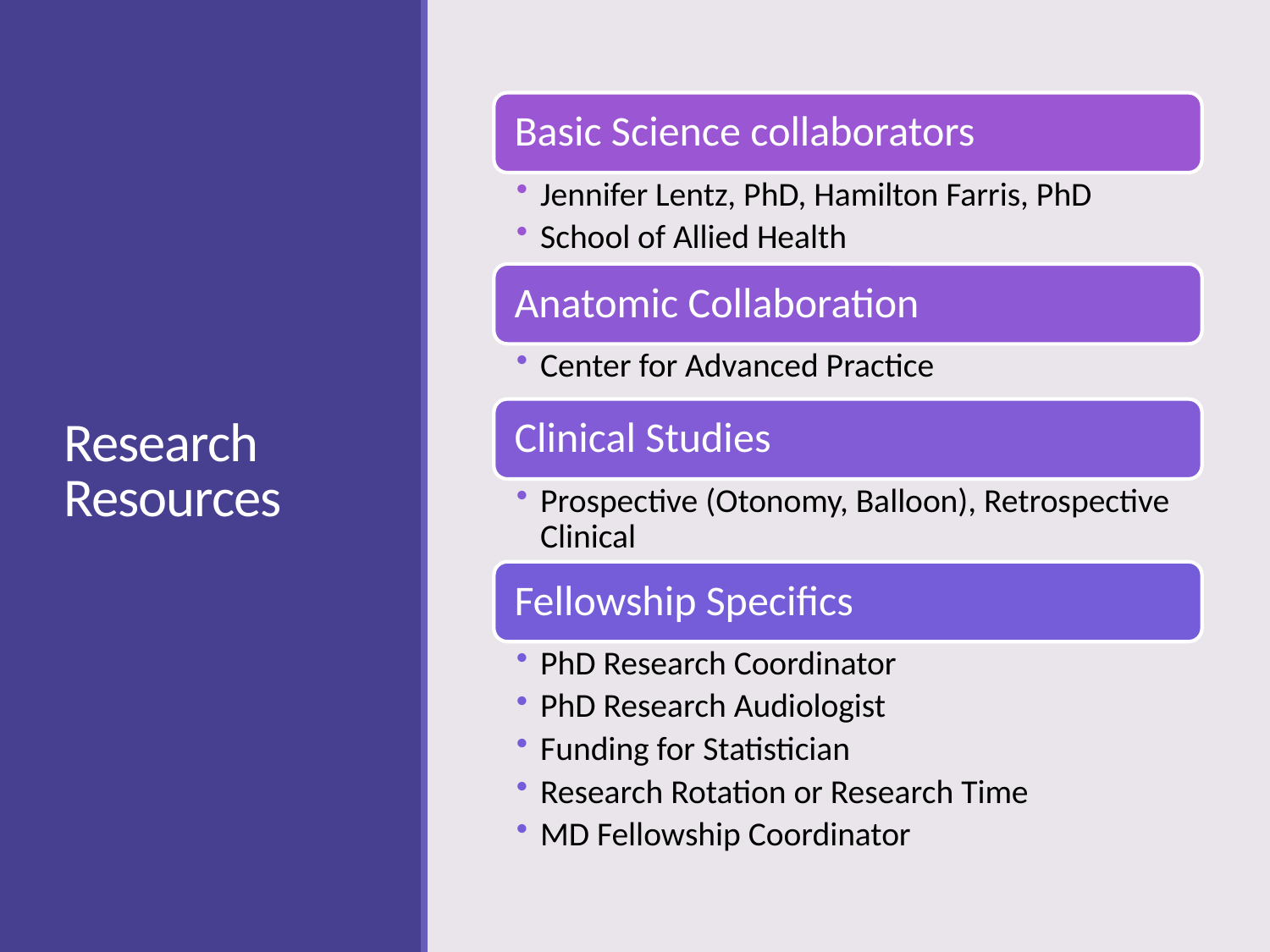

# Research Resources
Basic Science collaborators
Jennifer Lentz, PhD, Hamilton Farris, PhD
School of Allied Health
Anatomic Collaboration
Center for Advanced Practice
Clinical Studies
Prospective (Otonomy, Balloon), Retrospective Clinical
Fellowship Specifics
PhD Research Coordinator
PhD Research Audiologist
Funding for Statistician
Research Rotation or Research Time
MD Fellowship Coordinator